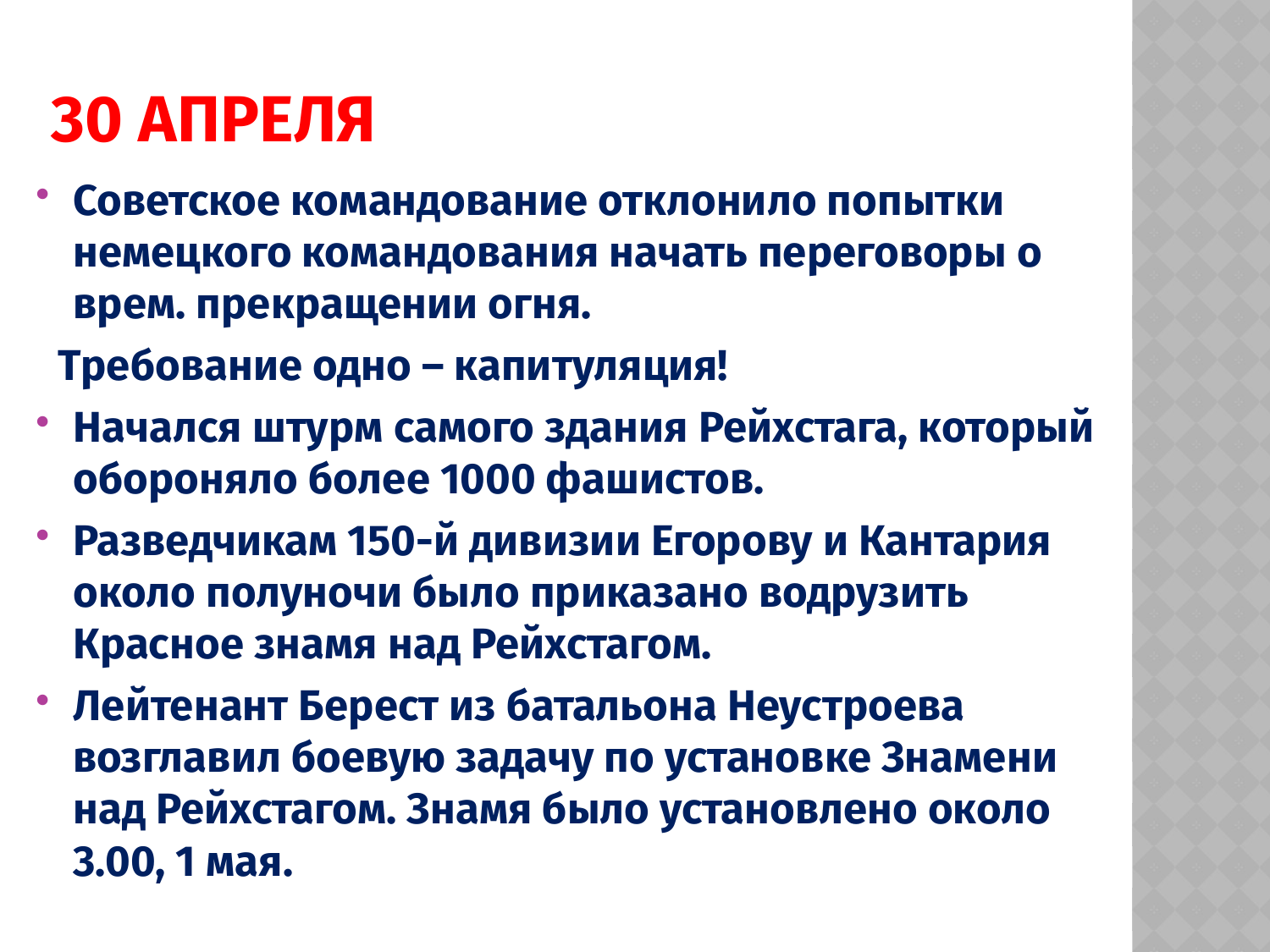

# 30 апреля
Советское командование отклонило попытки немецкого командования начать переговоры о врем. прекращении огня.
  Требование одно – капитуляция!
Начался штурм самого здания Рейхстага, который обороняло более 1000 фашистов.
Разведчикам 150-й дивизии Егорову и Кантария около полуночи было приказано водрузить Красное знамя над Рейхстагом.
Лейтенант Берест из батальона Неустроева возглавил боевую задачу по установке Знамени над Рейхстагом. Знамя было установлено около 3.00, 1 мая.